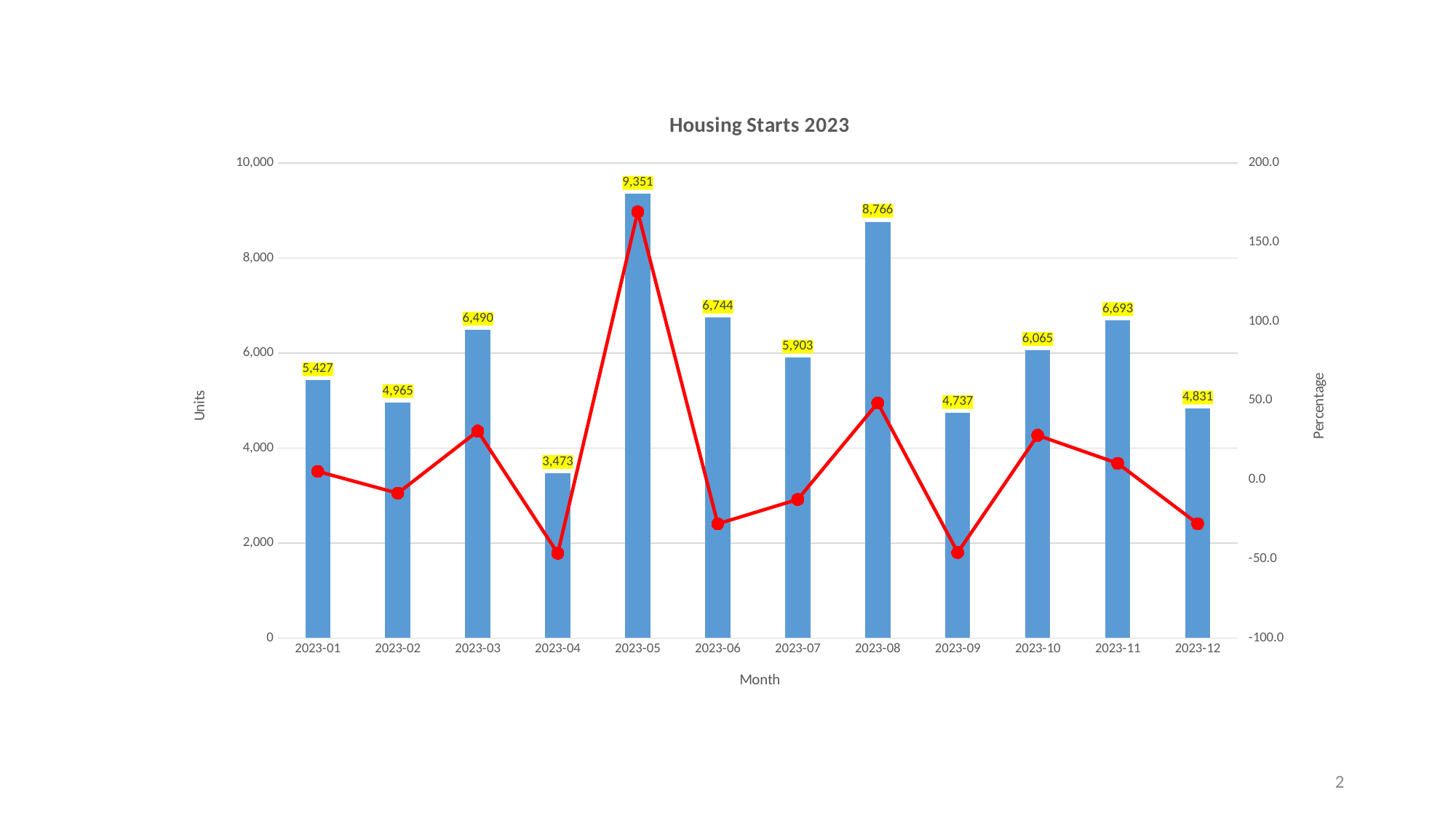

### Chart: Housing Starts 2023

| Category |  |  |
|---|---|---|
| 2023-01 | 5427.0 | 5.256012412723043 |
| 2023-02 | 4965.0 | -8.512990602542835 |
| 2023-03 | 6490.0 | 30.715005035246733 |
| 2023-04 | 3473.0 | -46.4869029275809 |
| 2023-05 | 9351.0 | 169.24848833861213 |
| 2023-06 | 6744.0 | -27.87937119024704 |
| 2023-07 | 5903.0 | -12.47034400948992 |
| 2023-08 | 8766.0 | 48.50076232424192 |
| 2023-09 | 4737.0 | -45.961670088980156 |
| 2023-10 | 6065.0 | 28.034621068186617 |
| 2023-11 | 6693.0 | 10.354492992580377 |
| 2023-12 | 4831.0 | -27.82011056327507 |
2